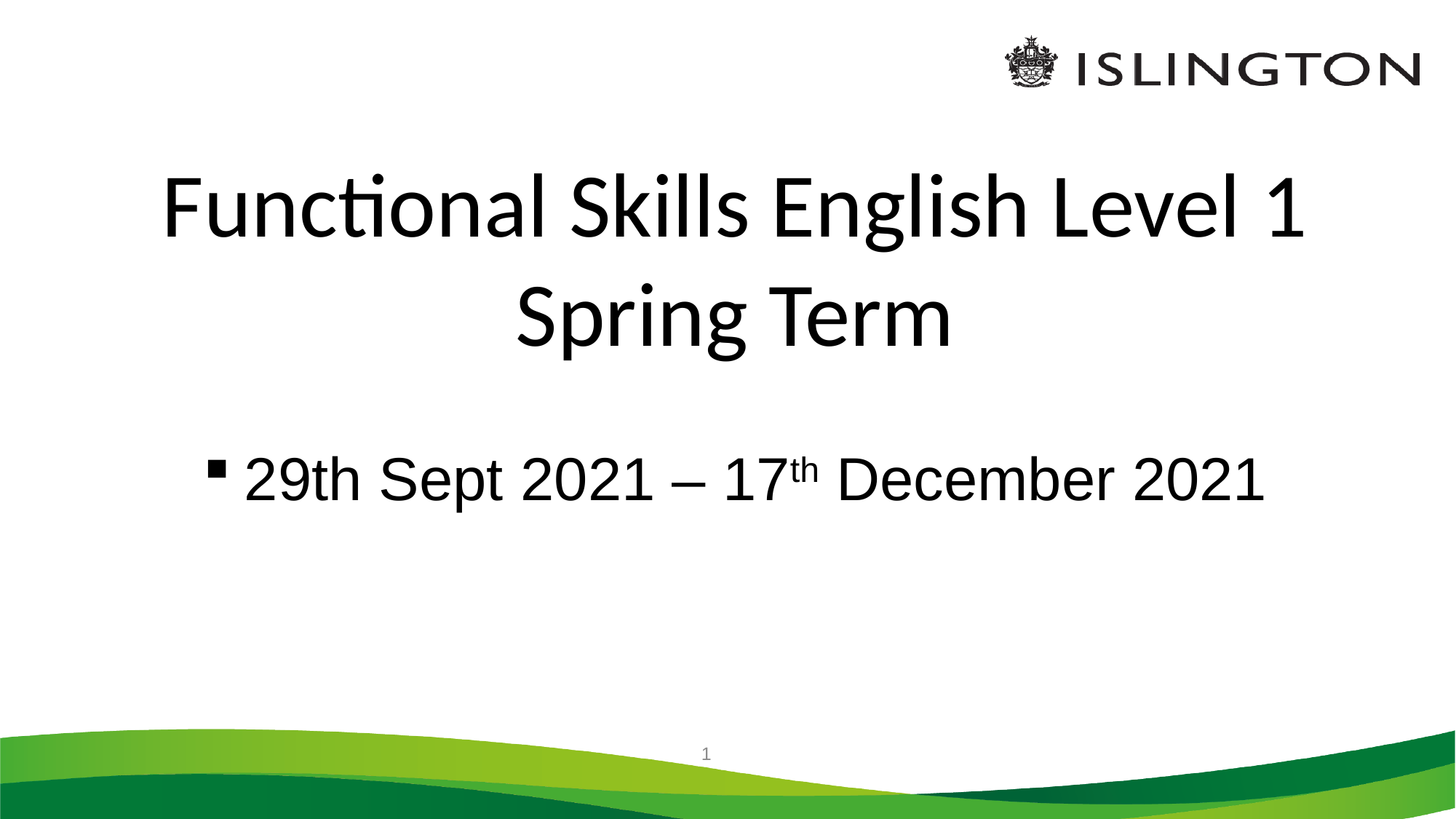

Functional Skills English Level 1
Spring Term

29th Sept 2021 – 17th December 2021

1